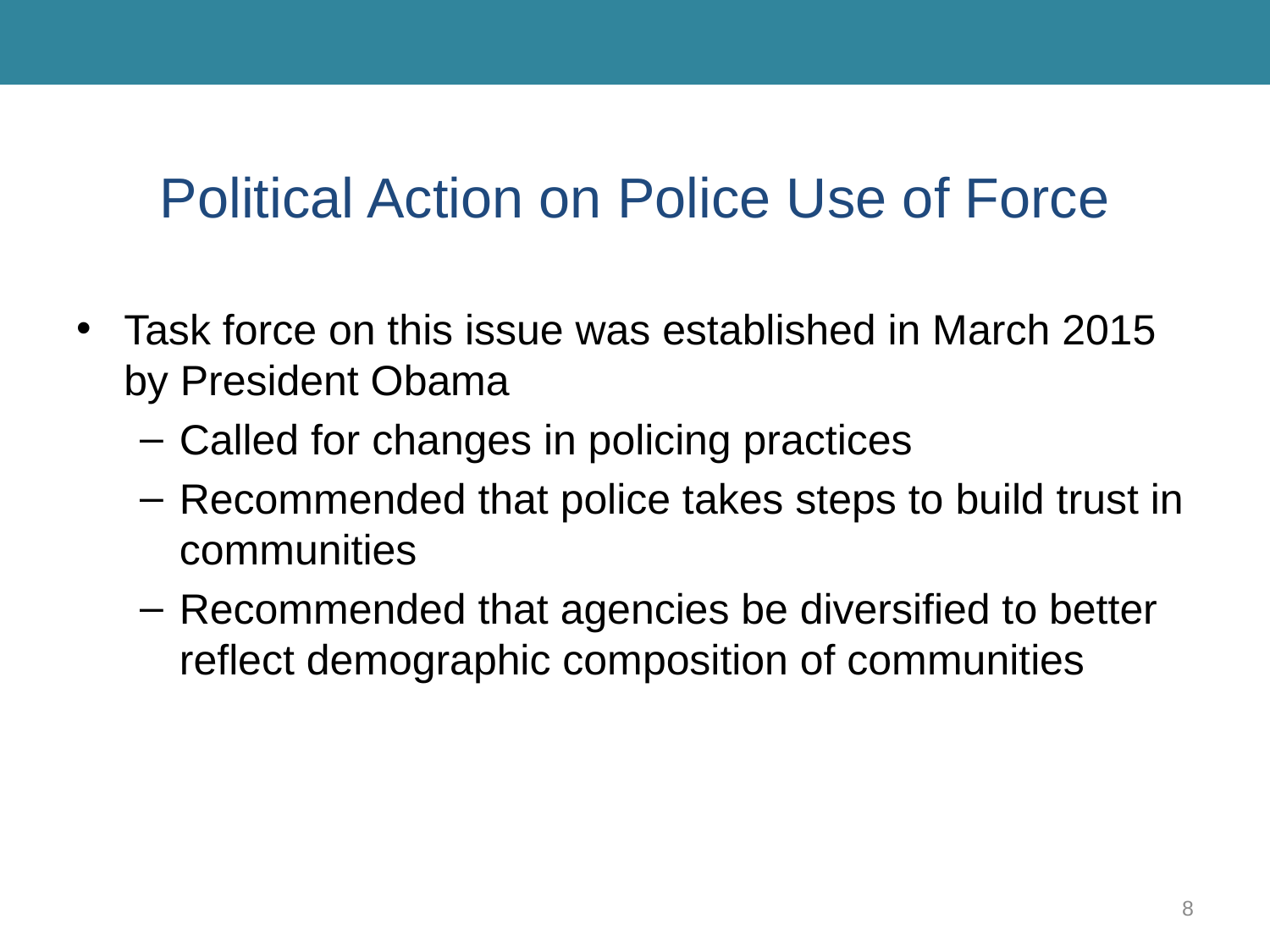

# Political Action on Police Use of Force
Task force on this issue was established in March 2015 by President Obama
Called for changes in policing practices
Recommended that police takes steps to build trust in communities
Recommended that agencies be diversified to better reflect demographic composition of communities

8